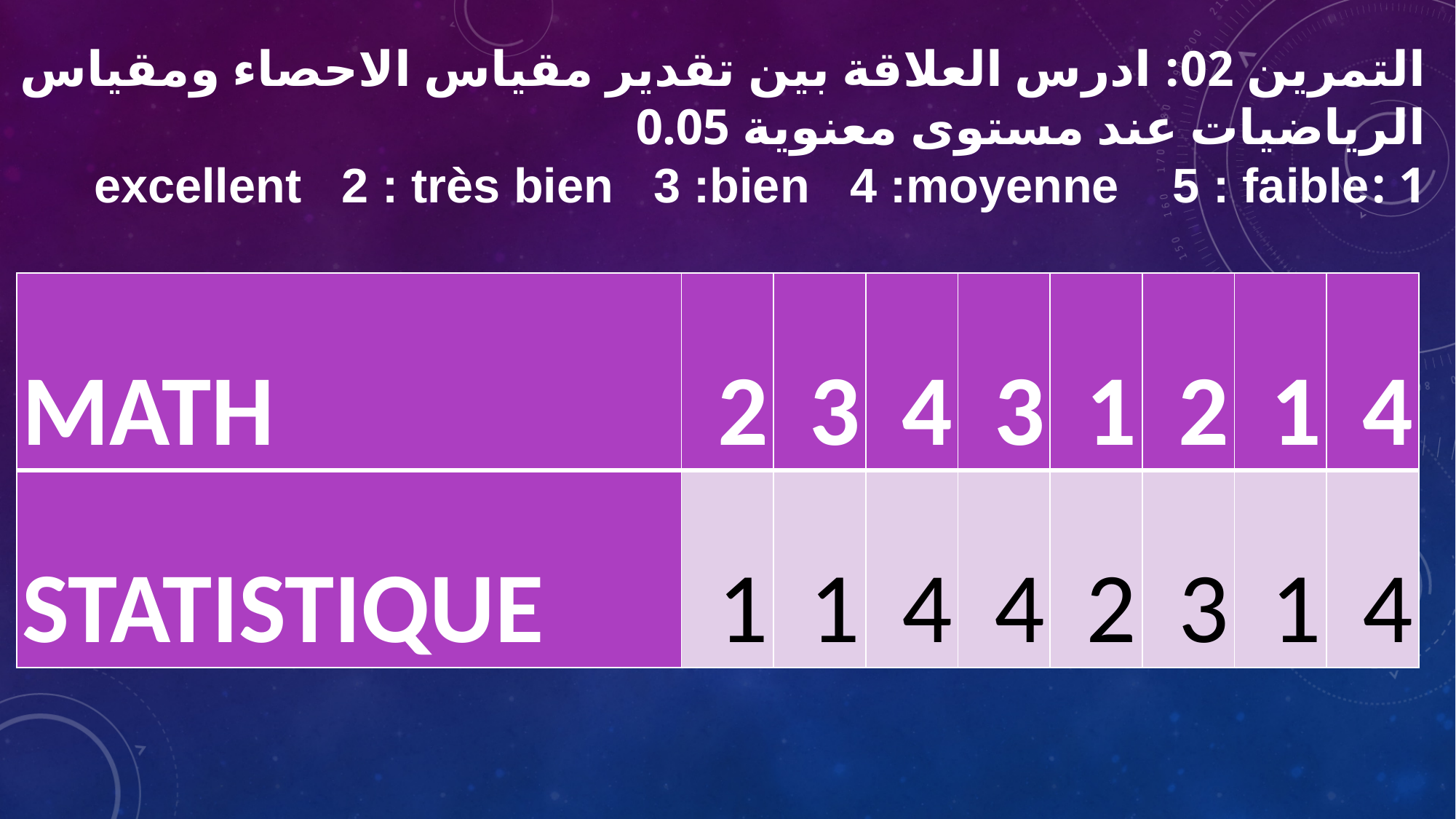

التمرين 02: ادرس العلاقة بين تقدير مقياس الاحصاء ومقياس الرياضيات عند مستوى معنوية 0.05
1 :excellent   2 : très bien   3 :bien   4 :moyenne    5 : faible
| MATH | 2 | 3 | 4 | 3 | 1 | 2 | 1 | 4 |
| --- | --- | --- | --- | --- | --- | --- | --- | --- |
| STATISTIQUE | 1 | 1 | 4 | 4 | 2 | 3 | 1 | 4 |